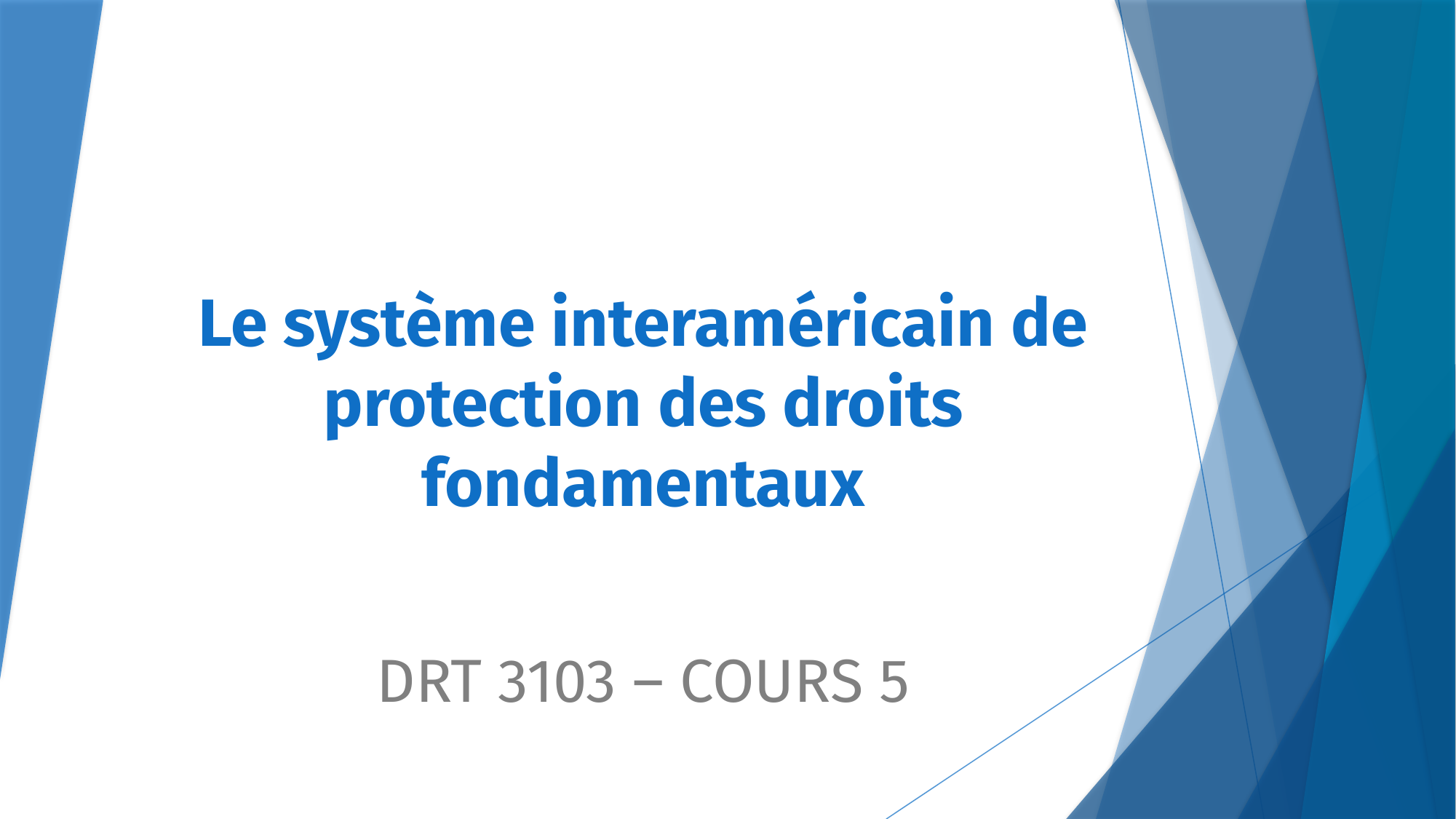

# Le système interaméricain de protection des droits fondamentaux
DRT 3103 – COURS 5